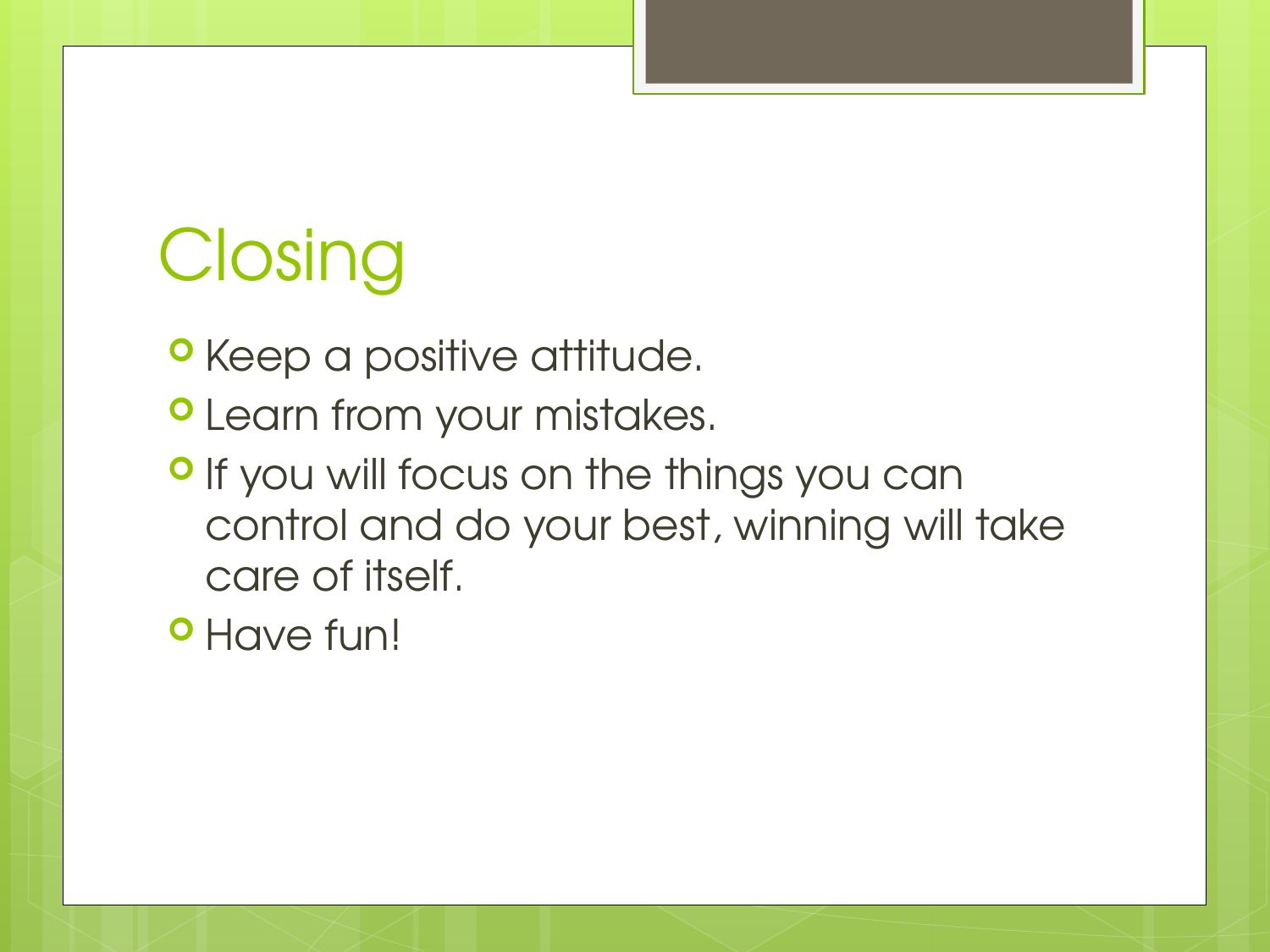

# Closing
Keep a positive attitude.
Learn from your mistakes.
If you will focus on the things you can control and do your best, winning will take care of itself.
Have fun!